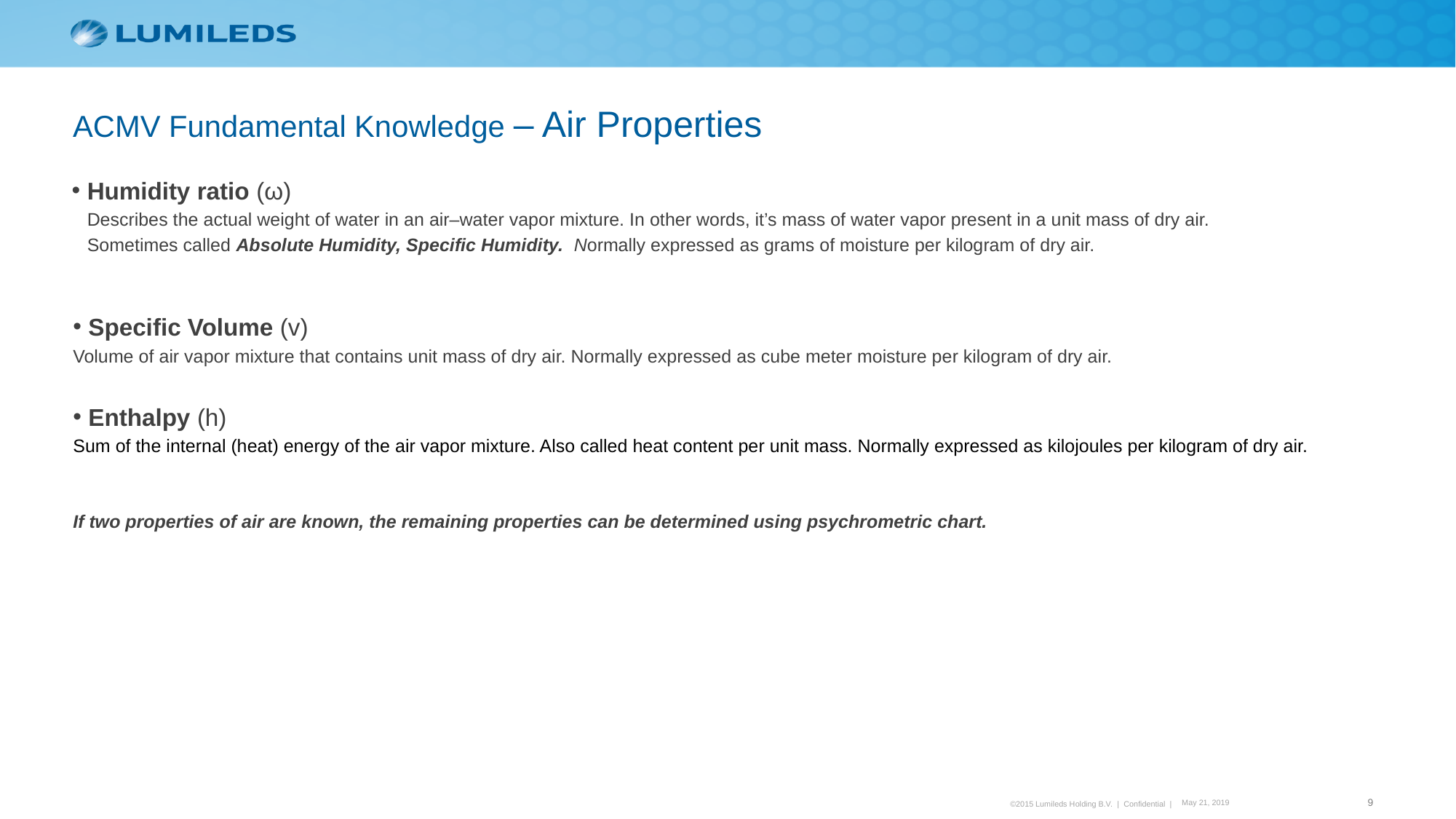

ACMV Fundamental Knowledge – Air Properties
Humidity ratio (ω)
	Describes the actual weight of water in an air–water vapor mixture. In other words, it’s mass of water vapor present in a unit mass of dry air.
	Sometimes called Absolute Humidity, Specific Humidity.  Normally expressed as grams of moisture per kilogram of dry air.

Specific Volume (v)
Volume of air vapor mixture that contains unit mass of dry air. Normally expressed as cube meter moisture per kilogram of dry air.

Enthalpy (h)
Sum of the internal (heat) energy of the air vapor mixture. Also called heat content per unit mass. Normally expressed as kilojoules per kilogram of dry air.

If two properties of air are known, the remaining properties can be determined using psychrometric chart.